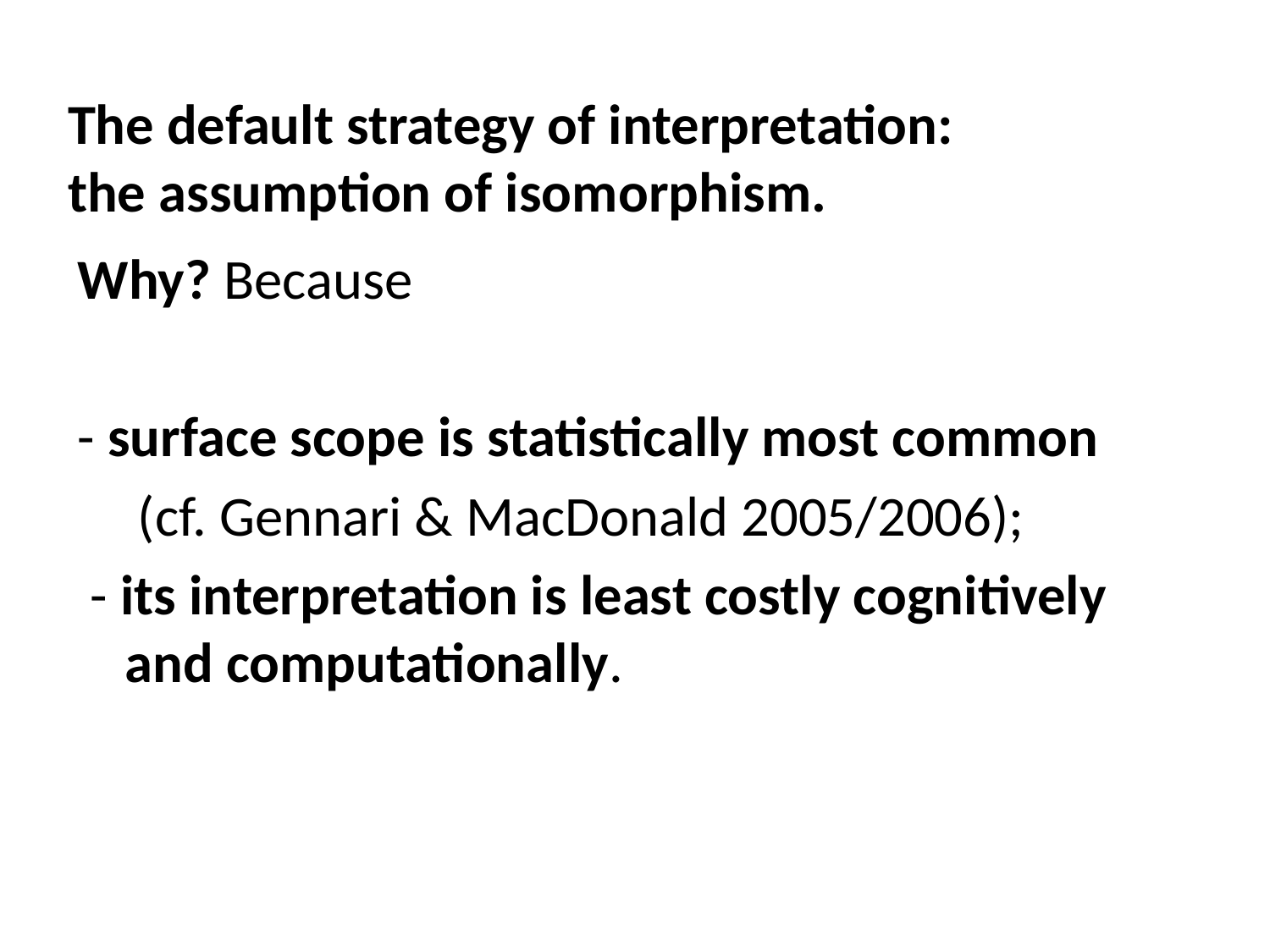

# The default strategy of interpretation: the assumption of isomorphism.
Why? Because

- surface scope is statistically most common
	 (cf. Gennari & MacDonald 2005/2006);
 - its interpretation is least costly cognitively and computationally.